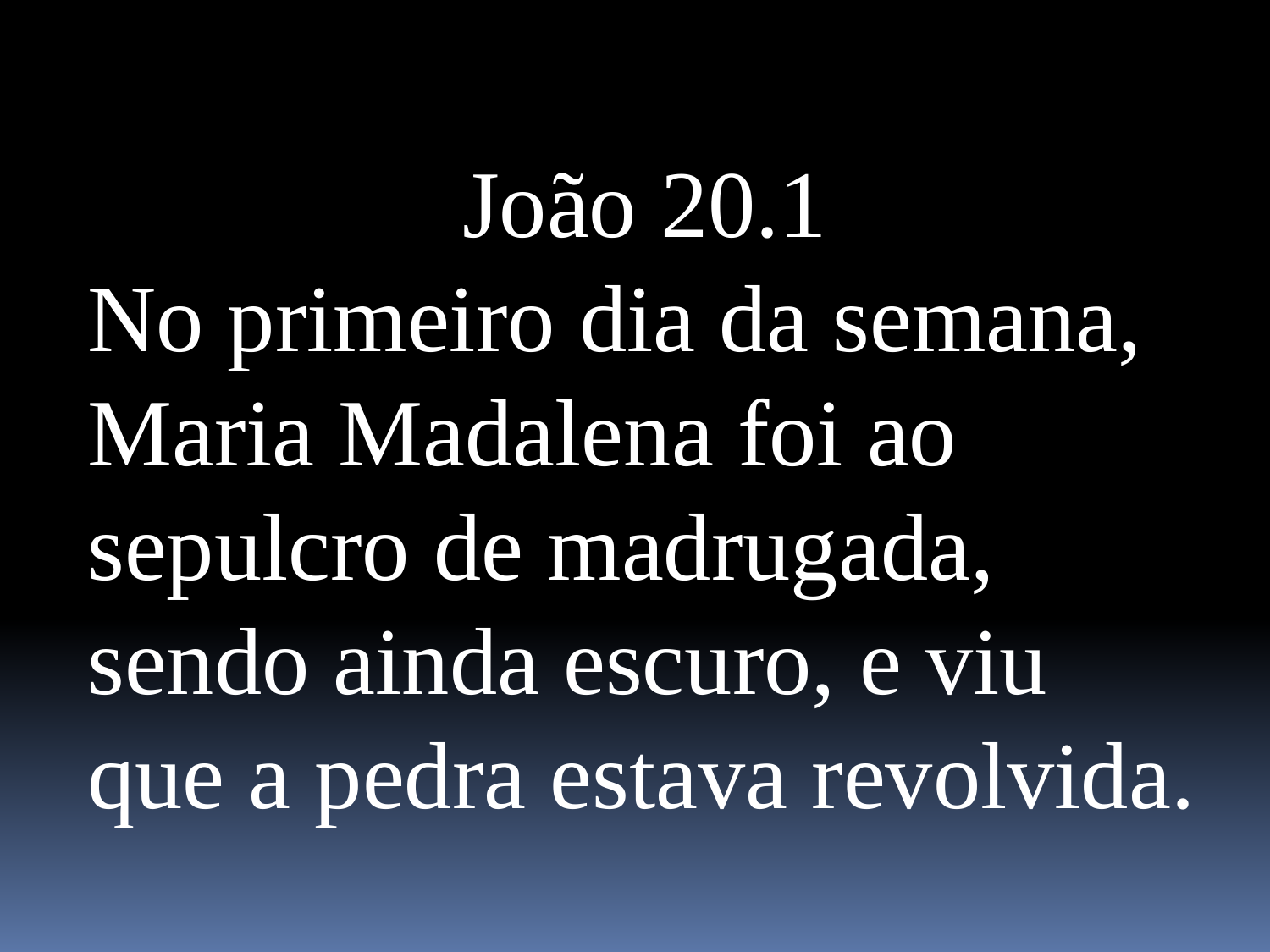

João 20.1
No primeiro dia da semana, Maria Madalena foi ao sepulcro de madrugada, sendo ainda escuro, e viu que a pedra estava revolvida.